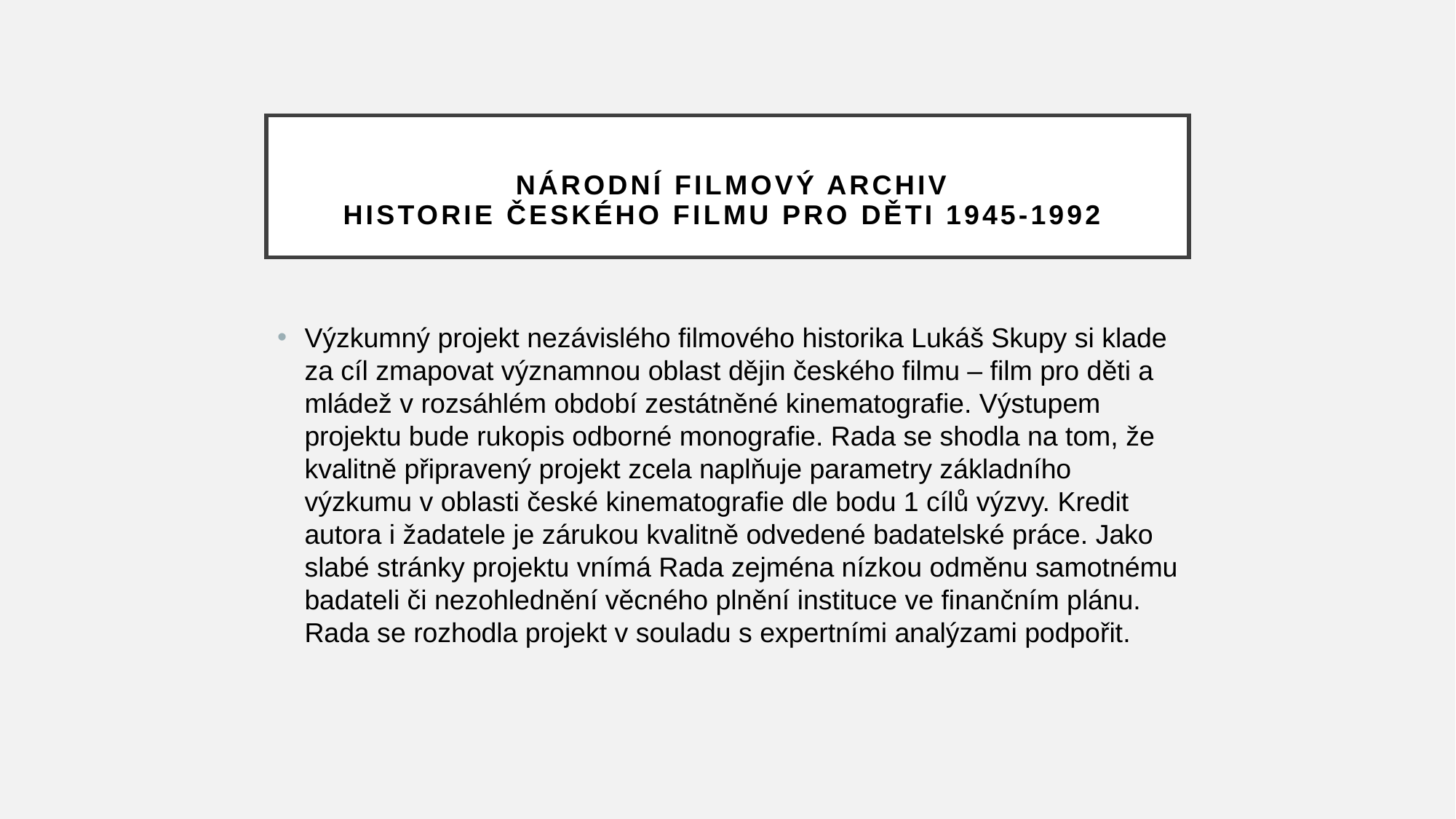

# Národní filmový archiv Historie českého filmu pro děti 1945-1992
Výzkumný projekt nezávislého filmového historika Lukáš Skupy si klade za cíl zmapovat významnou oblast dějin českého filmu – film pro děti a mládež v rozsáhlém období zestátněné kinematografie. Výstupem projektu bude rukopis odborné monografie. Rada se shodla na tom, že kvalitně připravený projekt zcela naplňuje parametry základního výzkumu v oblasti české kinematografie dle bodu 1 cílů výzvy. Kredit autora i žadatele je zárukou kvalitně odvedené badatelské práce. Jako slabé stránky projektu vnímá Rada zejména nízkou odměnu samotnému badateli či nezohlednění věcného plnění instituce ve finančním plánu. Rada se rozhodla projekt v souladu s expertními analýzami podpořit.